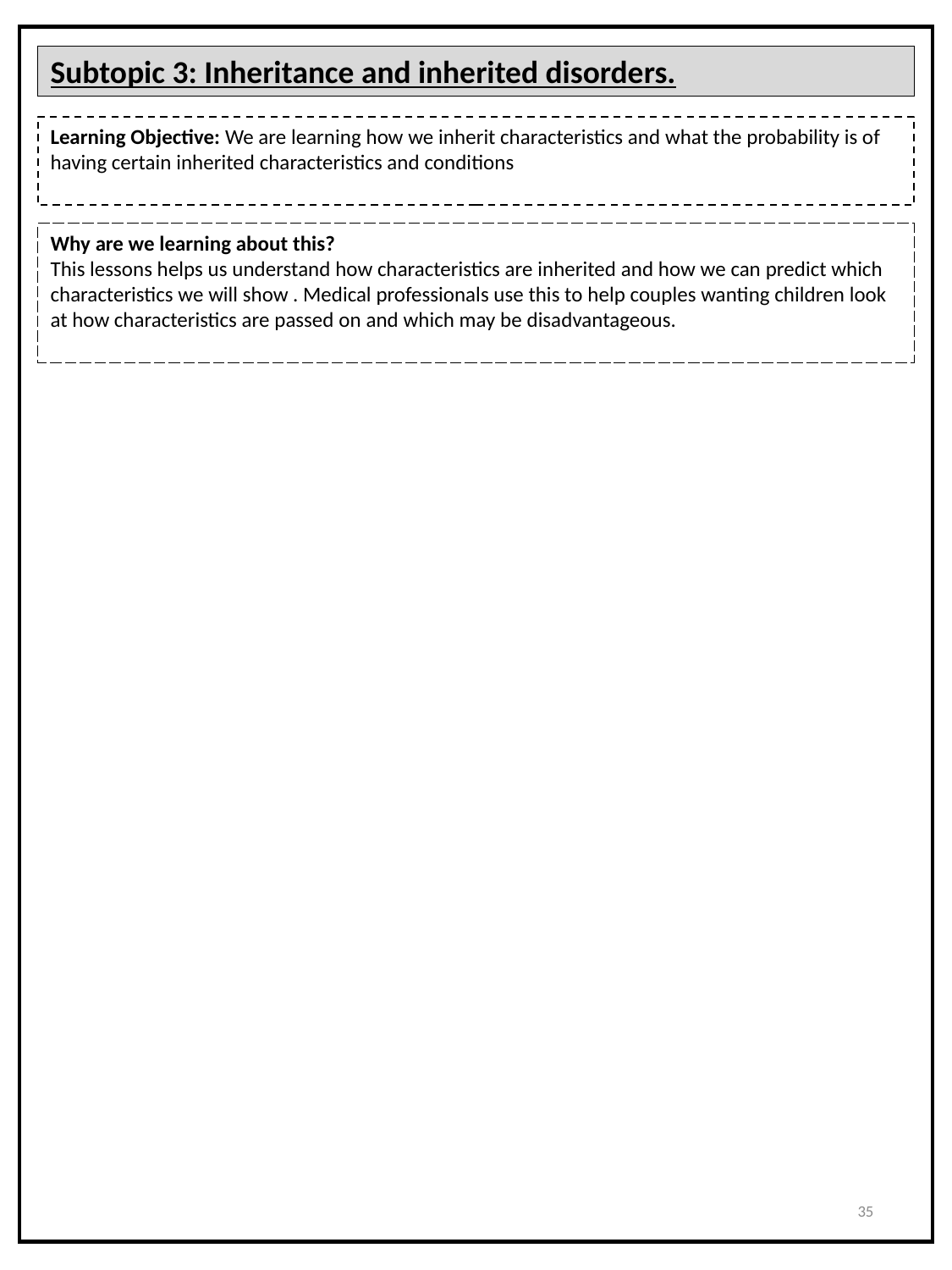

Subtopic 3: Inheritance and inherited disorders.
Learning Objective: We are learning how we inherit characteristics and what the probability is of having certain inherited characteristics and conditions

Why are we learning about this?
This lessons helps us understand how characteristics are inherited and how we can predict which characteristics we will show . Medical professionals use this to help couples wanting children look at how characteristics are passed on and which may be disadvantageous.

35